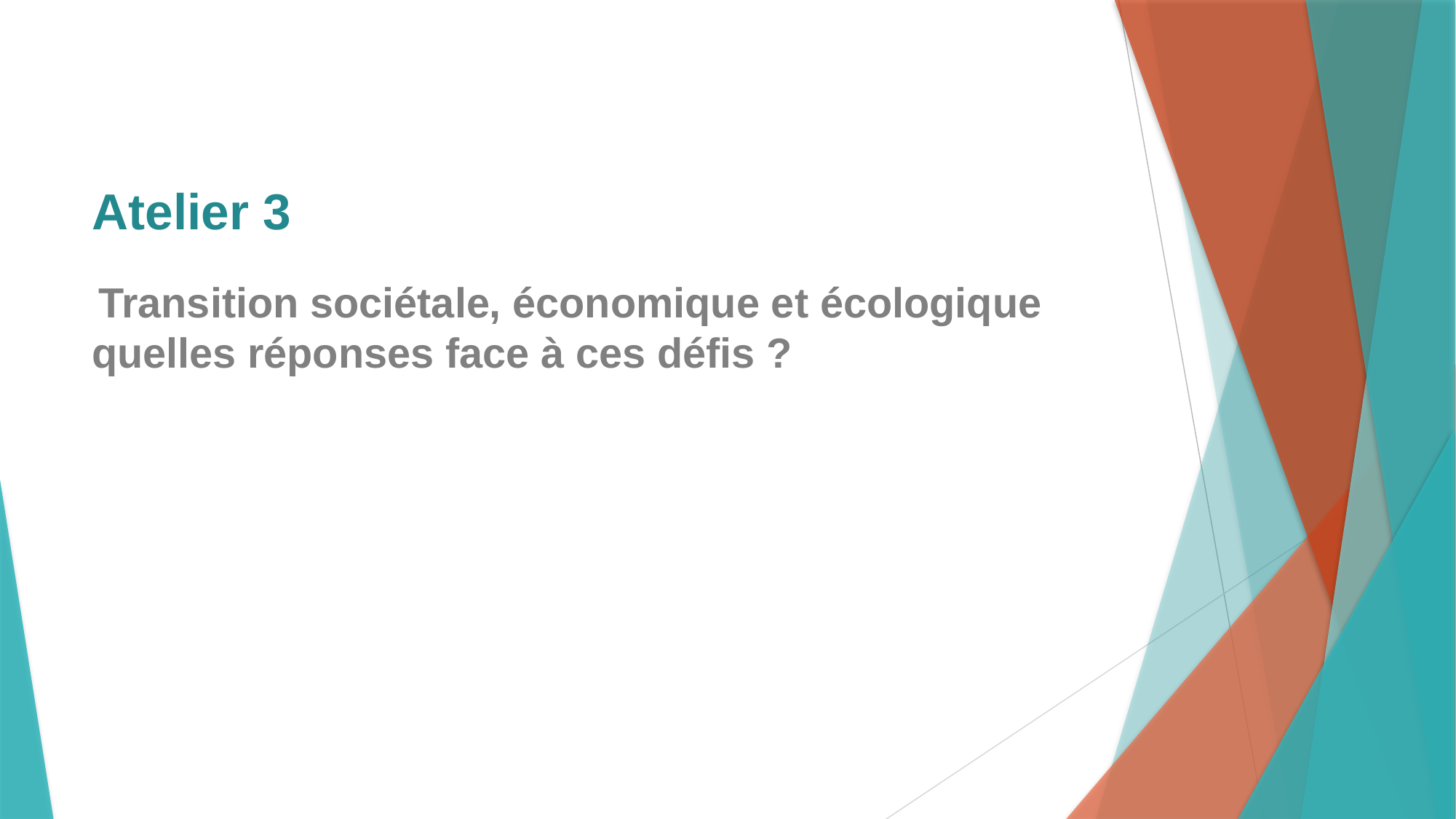

Atelier 3

 Transition sociétale, économique et écologique  quelles réponses face à ces défis ?
#